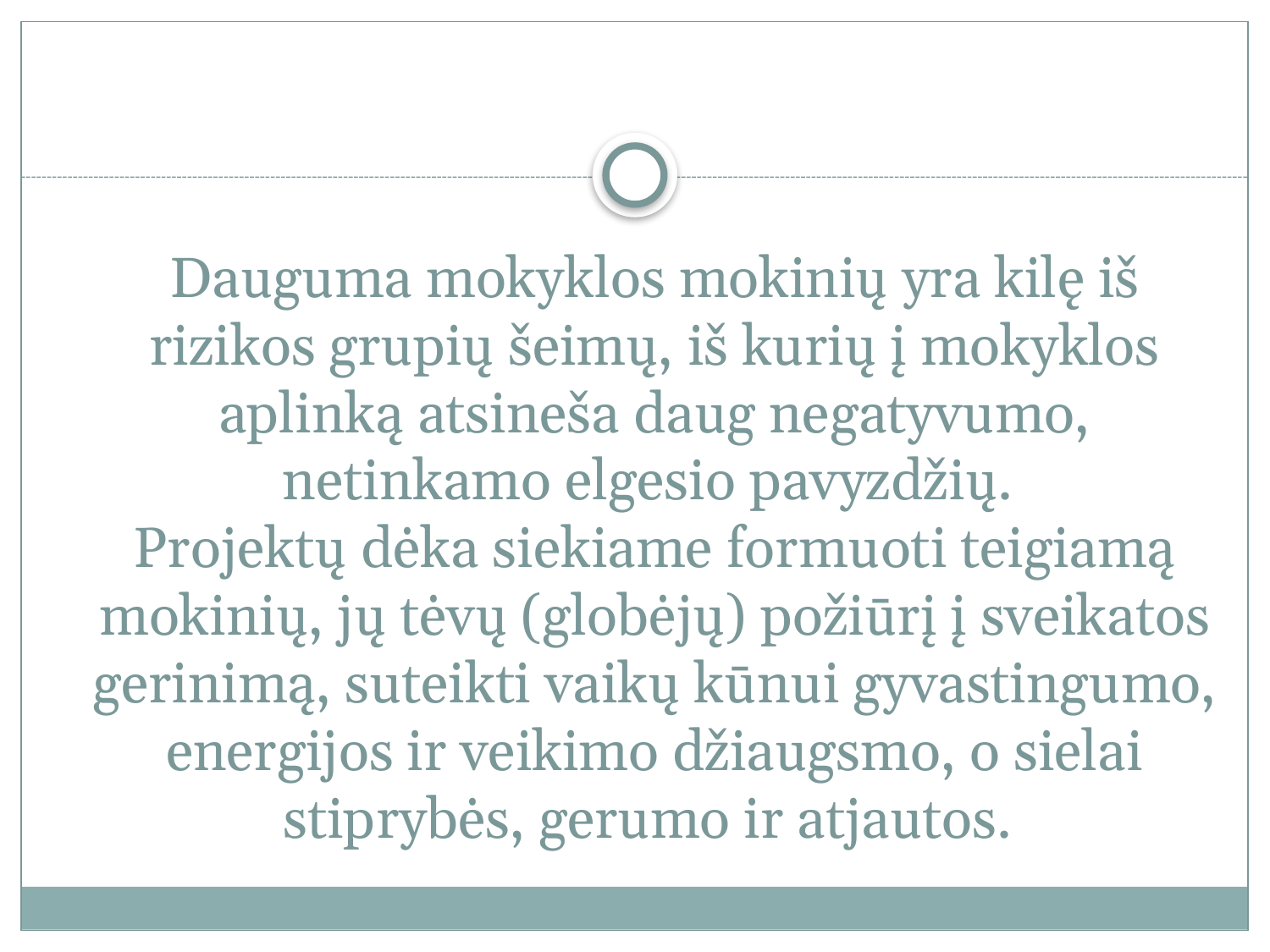

# Dauguma mokyklos mokinių yra kilę iš rizikos grupių šeimų, iš kurių į mokyklos aplinką atsineša daug negatyvumo, netinkamo elgesio pavyzdžių. Projektų dėka siekiame formuoti teigiamą mokinių, jų tėvų (globėjų) požiūrį į sveikatos gerinimą, suteikti vaikų kūnui gyvastingumo, energijos ir veikimo džiaugsmo, o sielai stiprybės, gerumo ir atjautos.